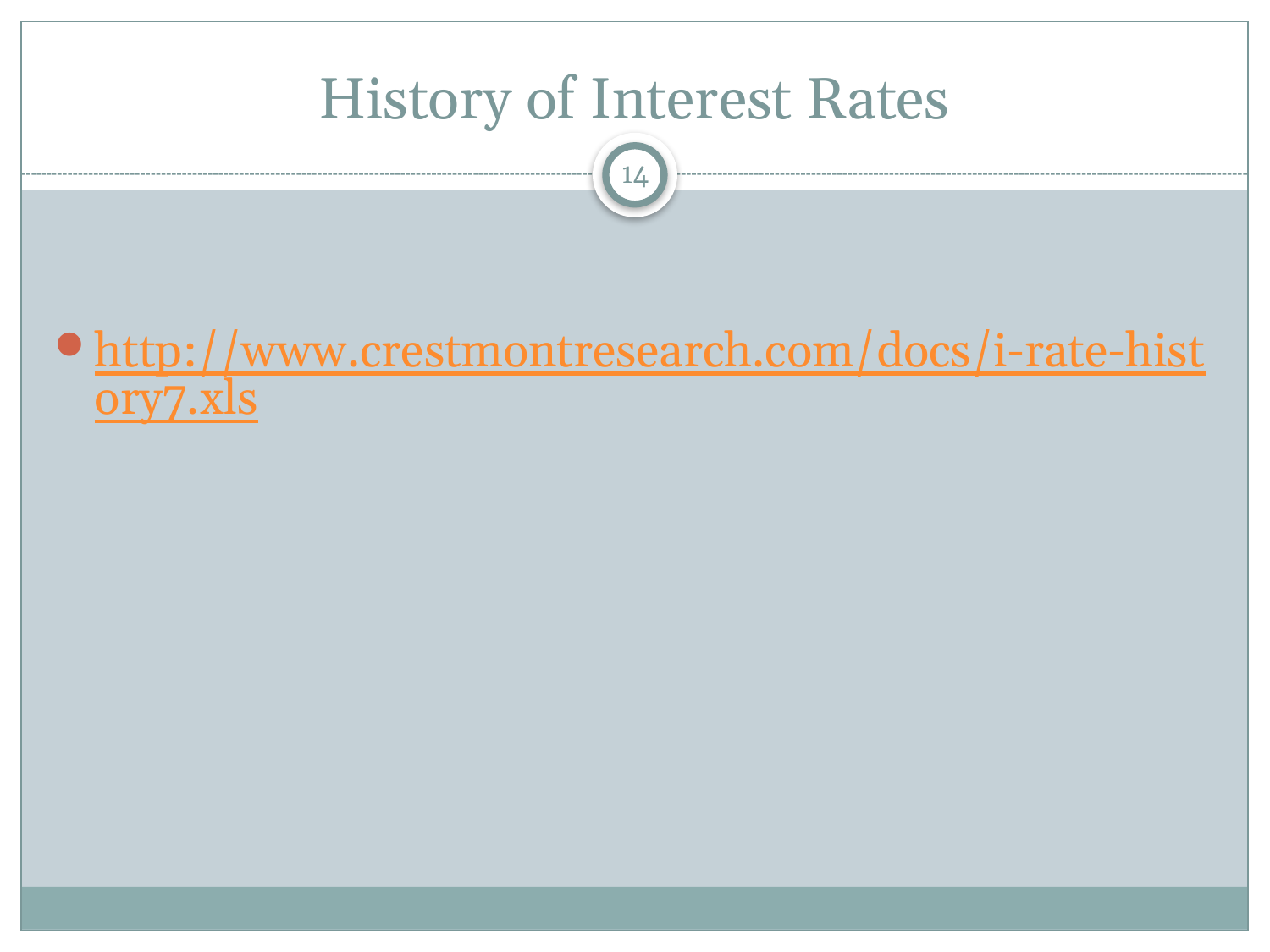

# History of Interest Rates
14

http://www.crestmontresearch.com/docs/i-rate-history7.xls